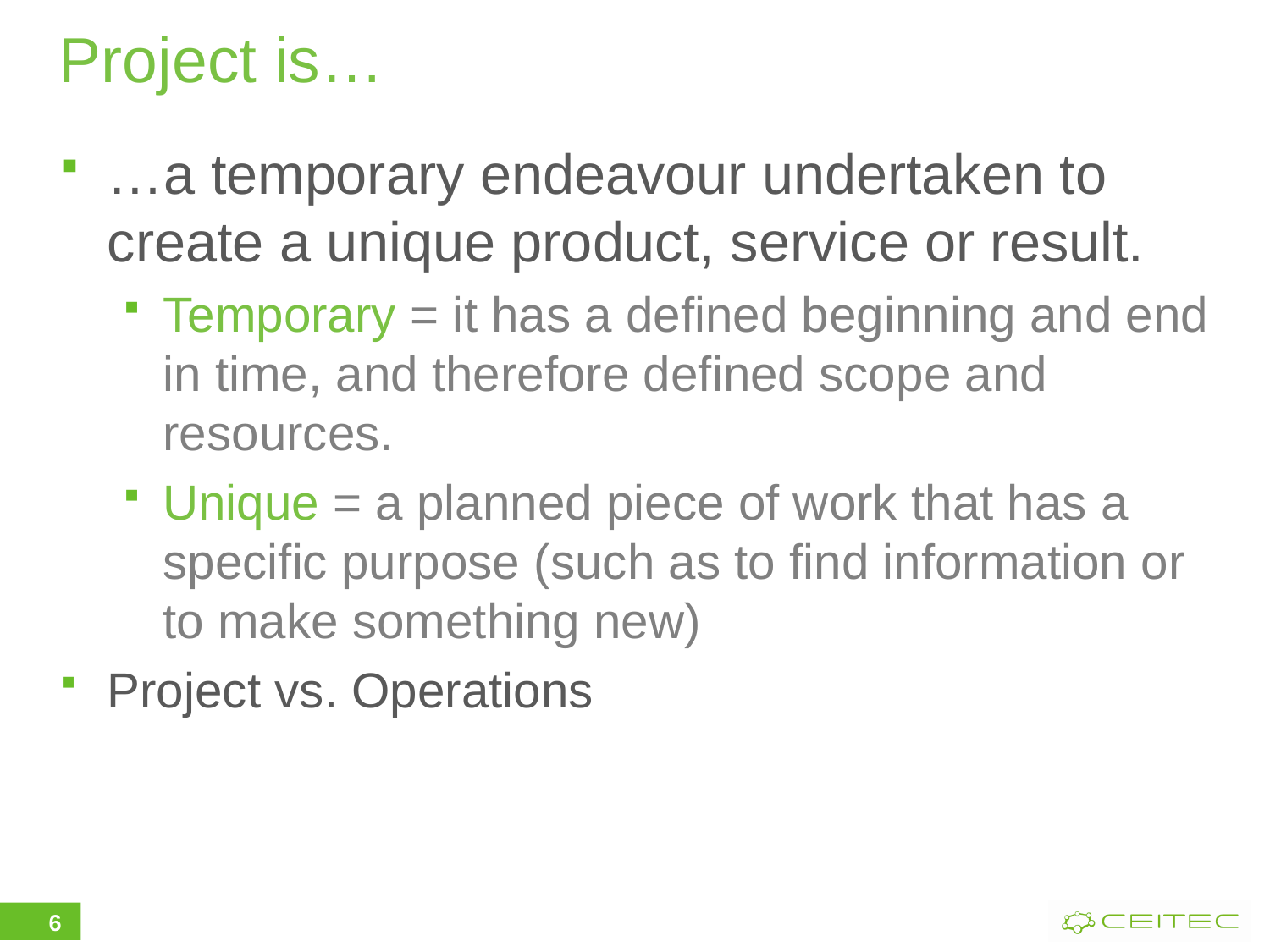

# Project is…
…a temporary endeavour undertaken to create a unique product, service or result.
Temporary = it has a defined beginning and end in time, and therefore defined scope and resources.
Unique = a planned piece of work that has a specific purpose (such as to find information or to make something new)
Project vs. Operations